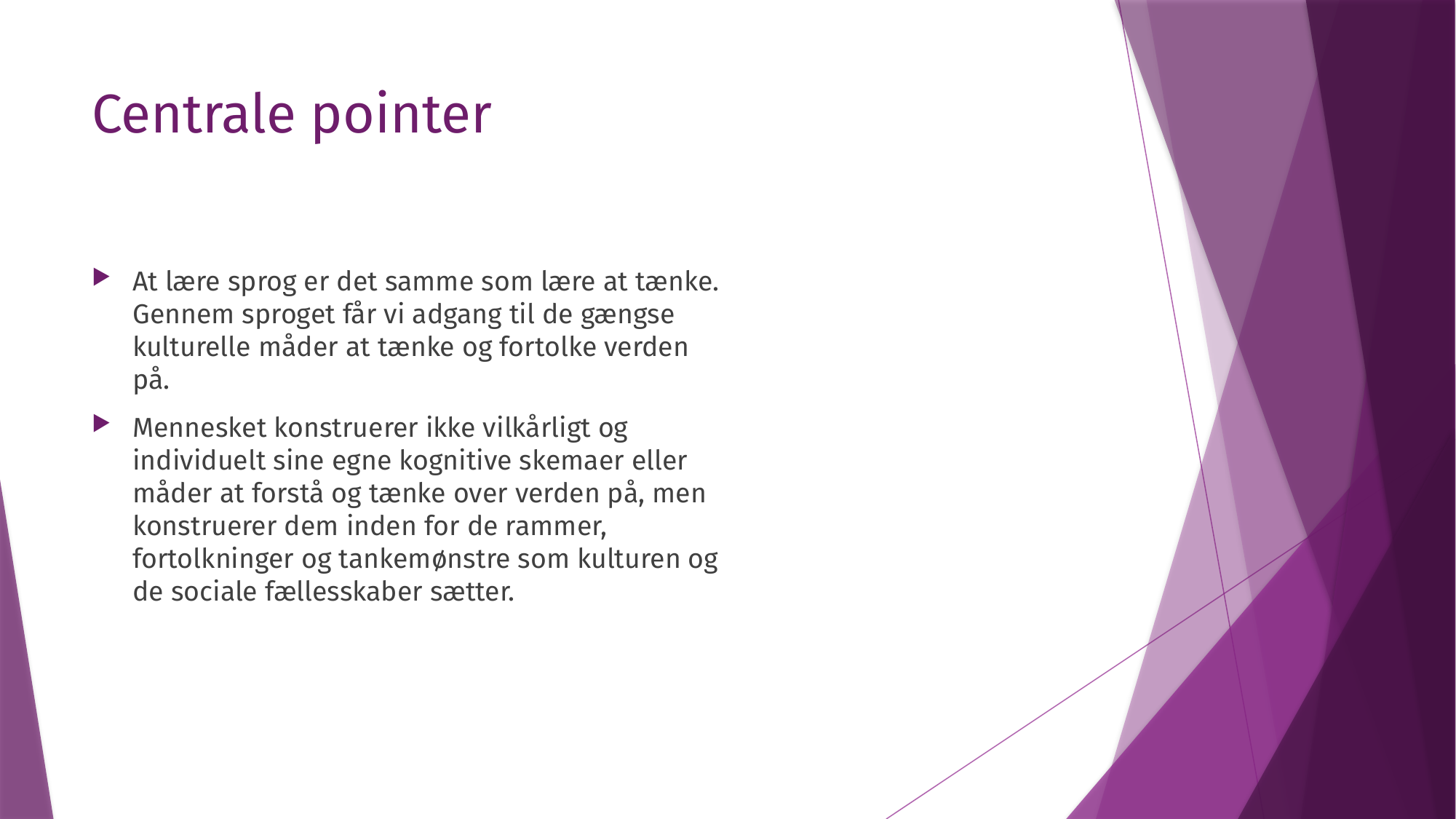

# Centrale pointer
At lære sprog er det samme som lære at tænke. Gennem sproget får vi adgang til de gængse kulturelle måder at tænke og fortolke verden på.
Mennesket konstruerer ikke vilkårligt og individuelt sine egne kognitive skemaer eller måder at forstå og tænke over verden på, men konstruerer dem inden for de rammer, fortolkninger og tankemønstre som kulturen og de sociale fællesskaber sætter.